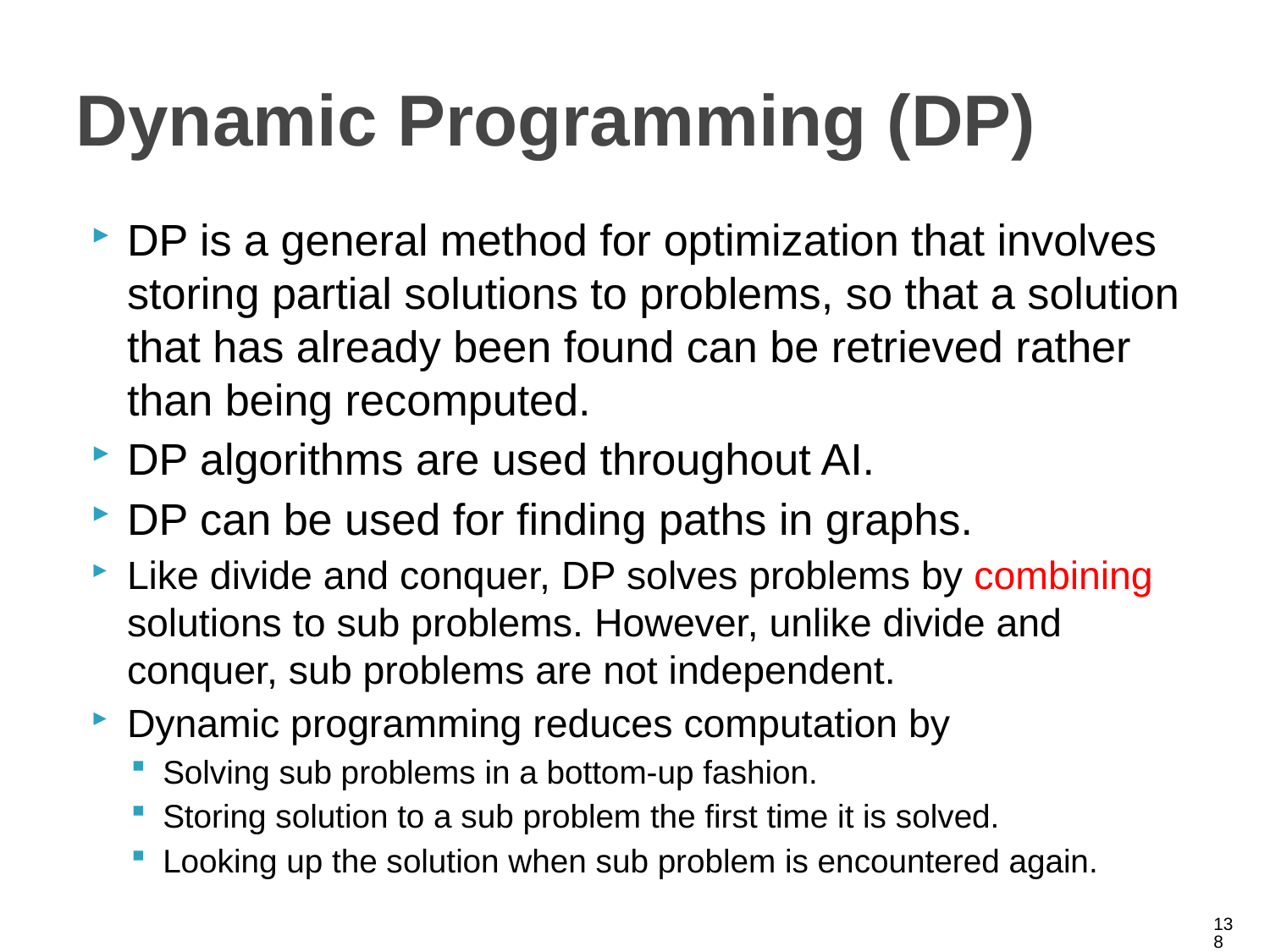

# Dynamic Programming (DP)
DP is a general method for optimization that involves storing partial solutions to problems, so that a solution that has already been found can be retrieved rather than being recomputed.
DP algorithms are used throughout AI.
DP can be used for finding paths in graphs.
Like divide and conquer, DP solves problems by combining solutions to sub problems. However, unlike divide and conquer, sub problems are not independent.
Dynamic programming reduces computation by
Solving sub problems in a bottom-up fashion.
Storing solution to a sub problem the first time it is solved.
Looking up the solution when sub problem is encountered again.

138